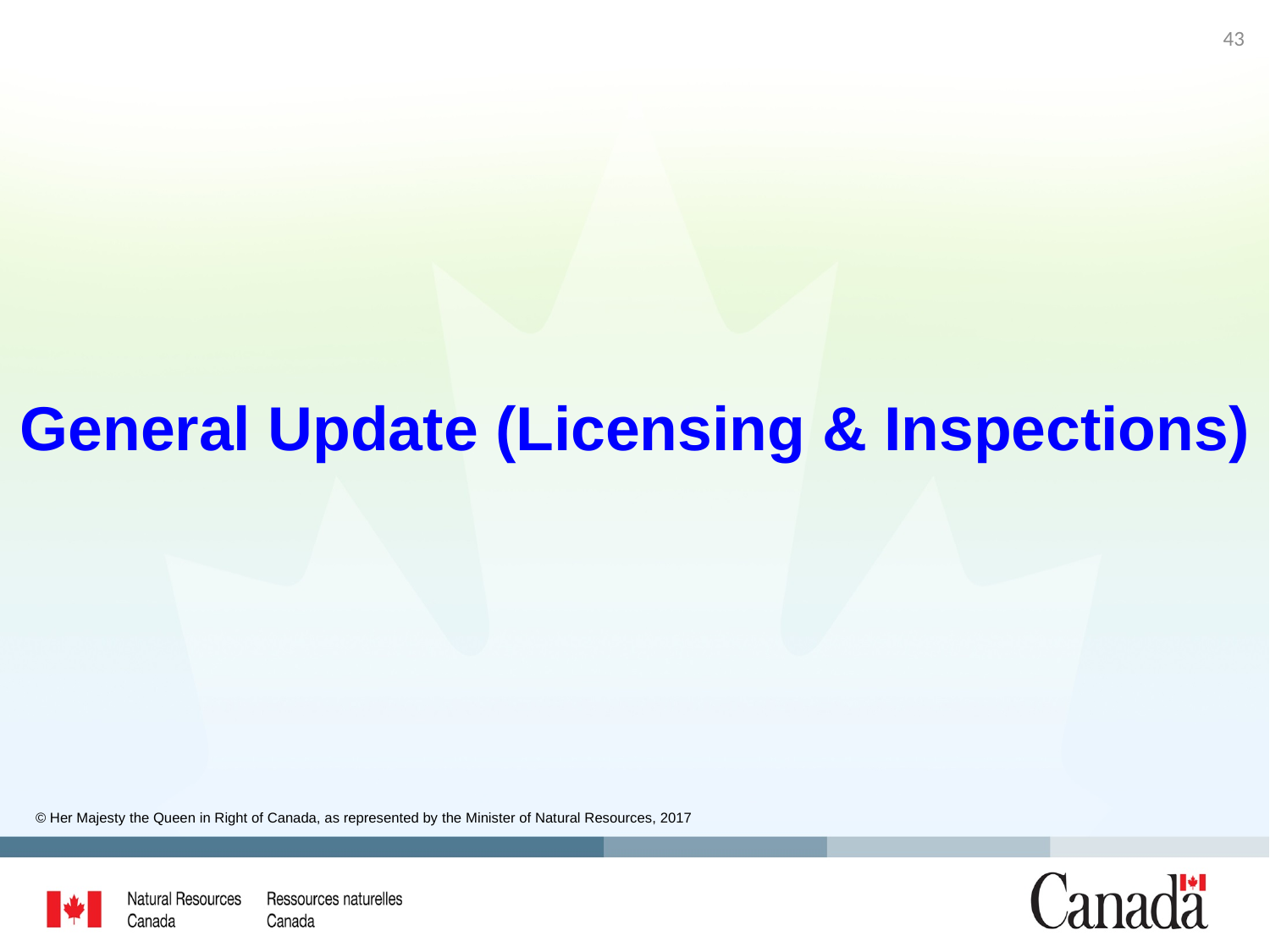

43
# General Update (Licensing & Inspections)